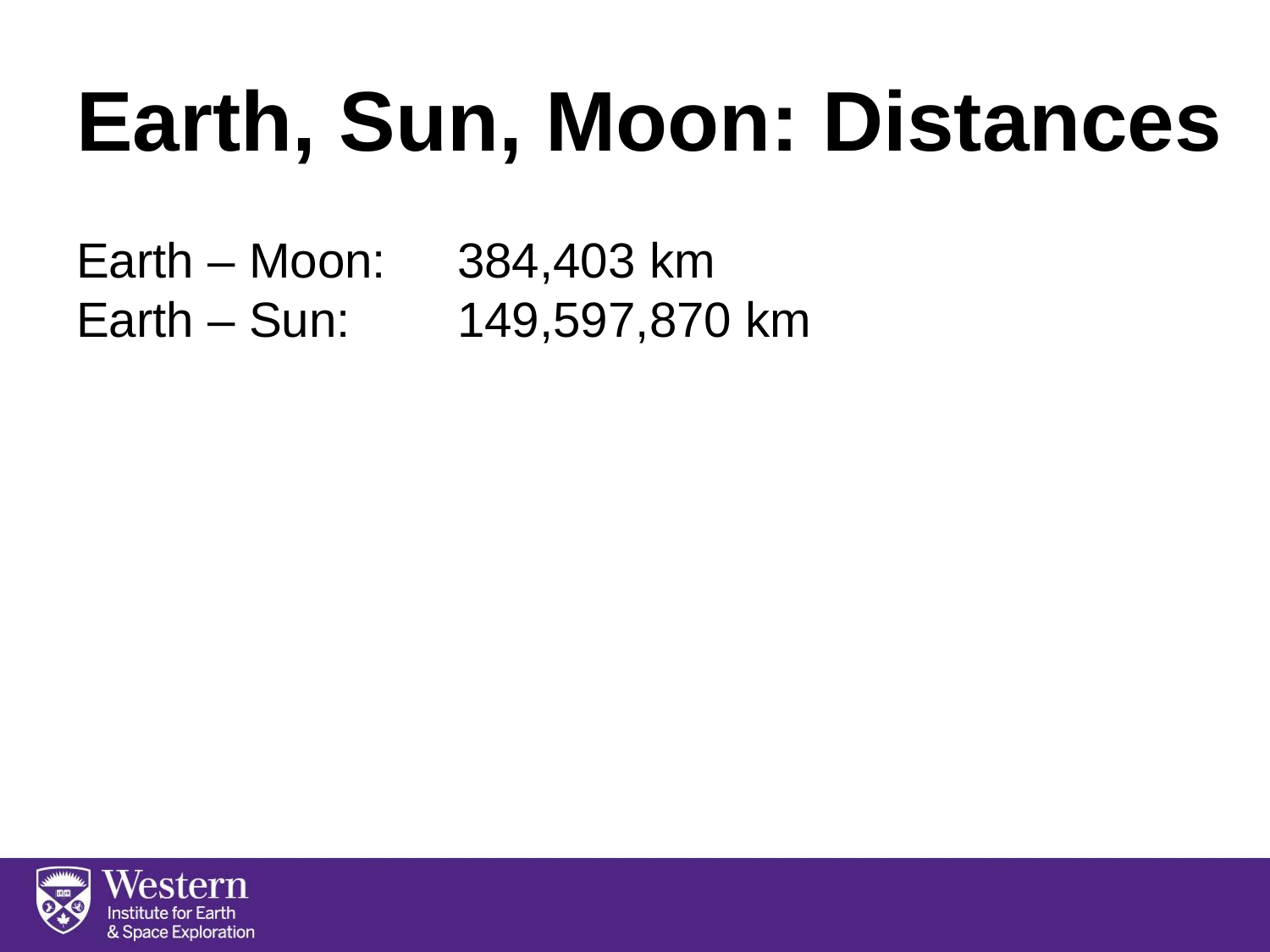

# Earth, Sun, Moon: Distances
Earth – Moon:	384,403 km
Earth – Sun:	149,597,870 km